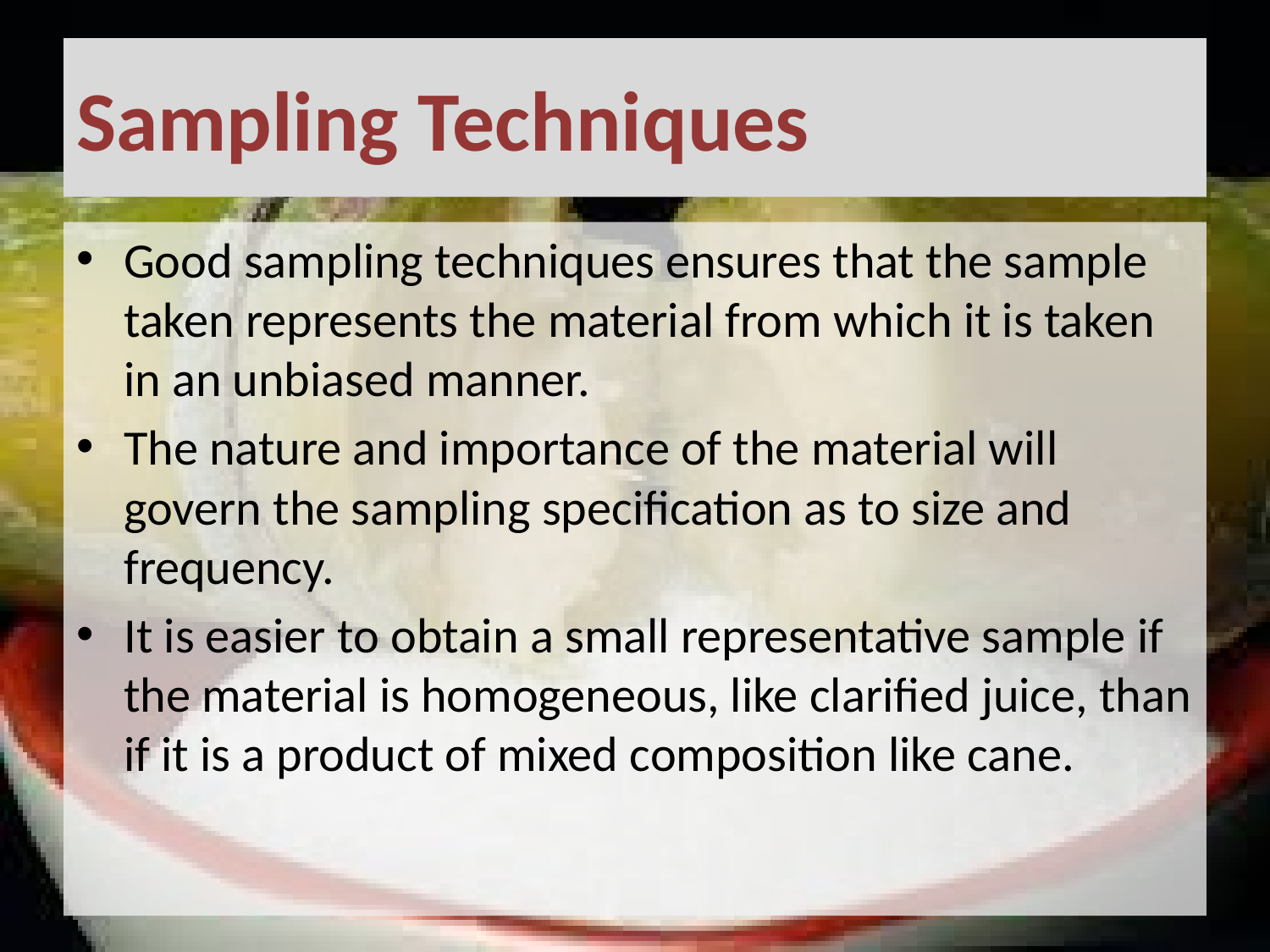

# Sampling Techniques
Good sampling techniques ensures that the sample taken represents the material from which it is taken in an unbiased manner.
The nature and importance of the material will govern the sampling specification as to size and frequency.
It is easier to obtain a small representative sample if the material is homogeneous, like clarified juice, than if it is a product of mixed composition like cane.